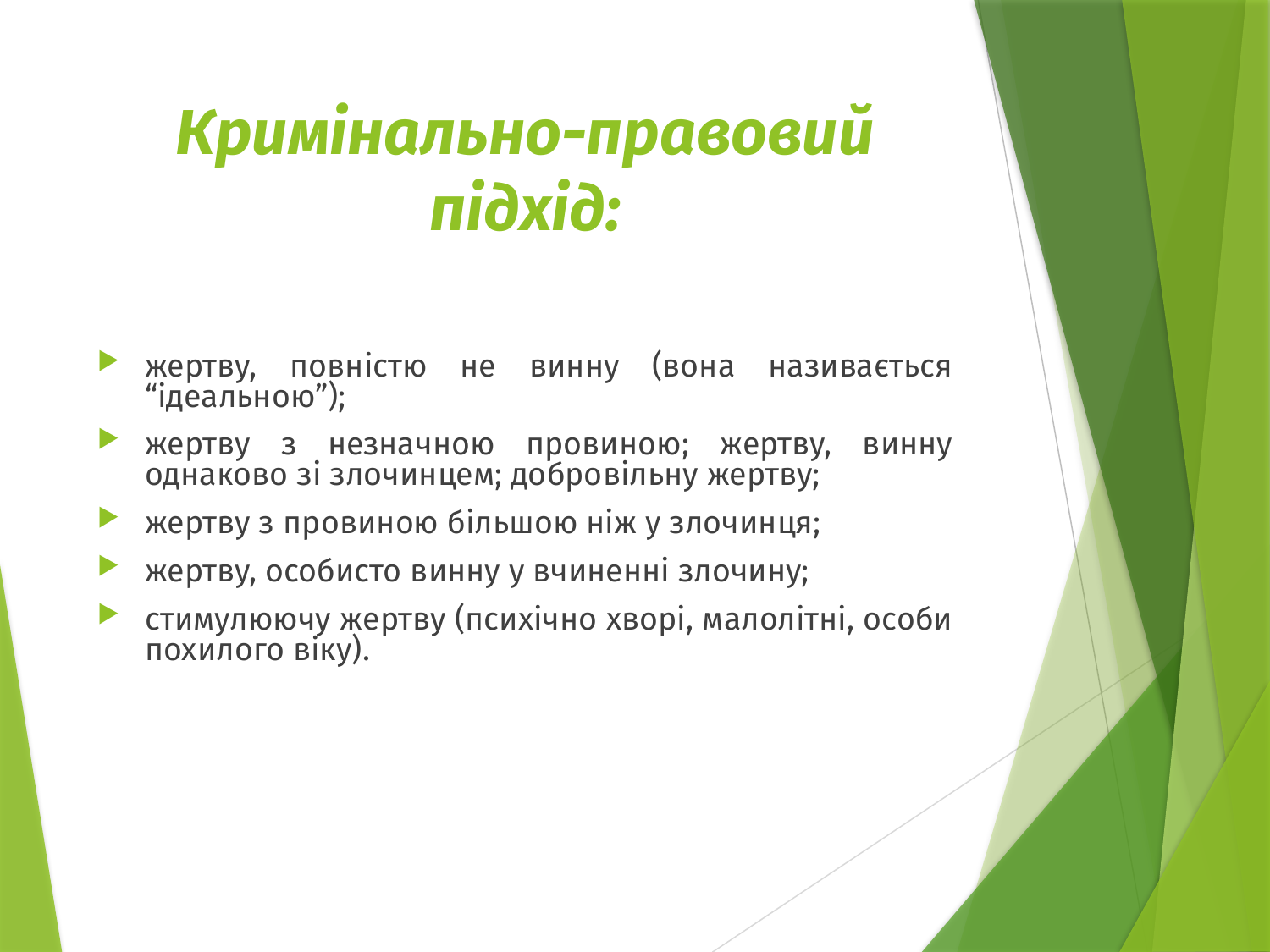

# Кримінально-правовий підхід:
жертву, повністю не винну (вона називається “ідеальною”);
жертву з незначною провиною; жертву, винну однаково зі злочинцем; добровільну жертву;
жертву з провиною більшою ніж у злочинця;
жертву, особисто винну у вчиненні злочину;
стимулюючу жертву (психічно хворі, малолітні, особи похилого віку).